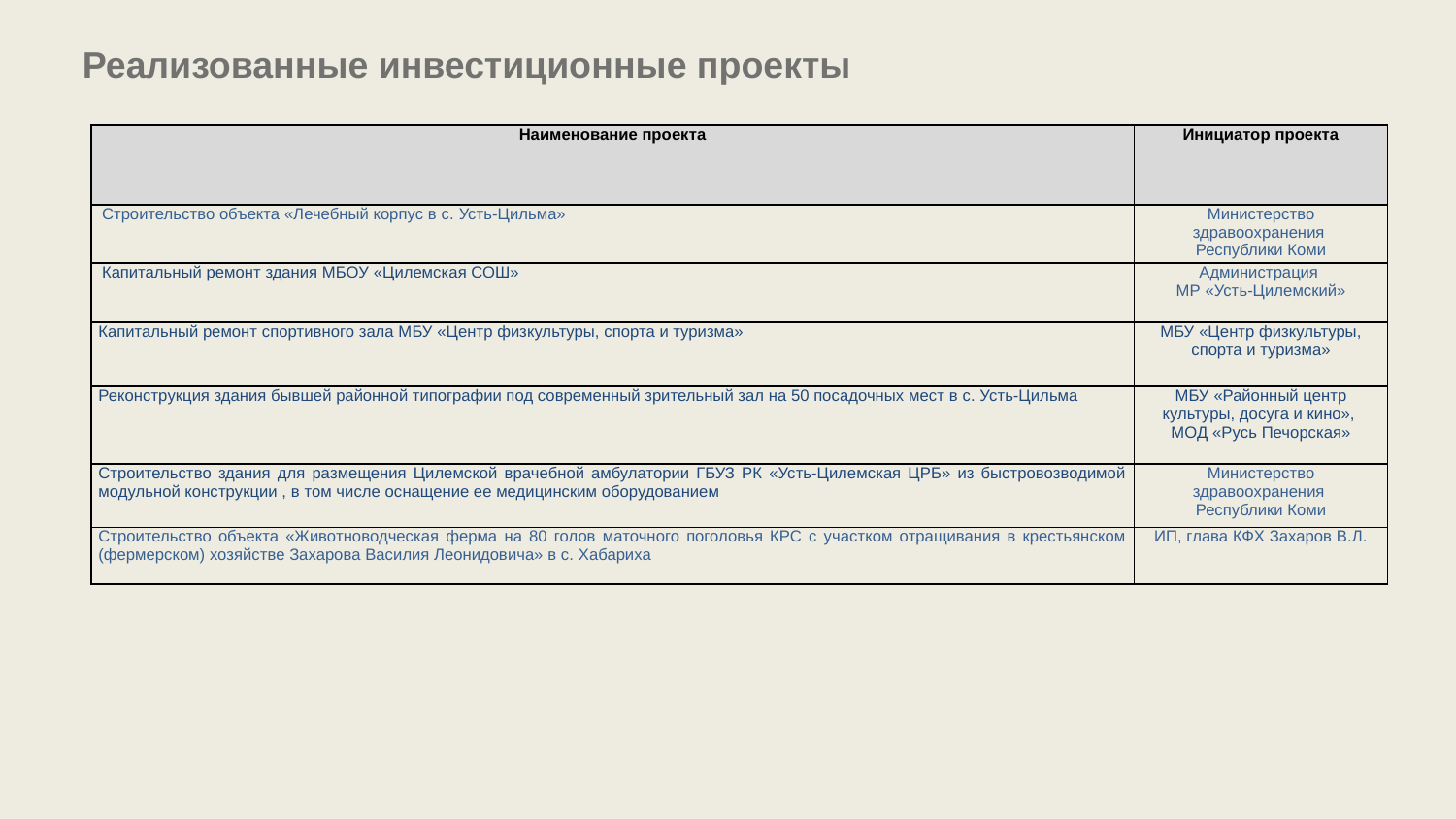

Реализованные инвестиционные проекты
| Наименование проекта | Инициатор проекта |
| --- | --- |
| Строительство объекта «Лечебный корпус в с. Усть-Цильма» | Министерство здравоохранения Республики Коми |
| Капитальный ремонт здания МБОУ «Цилемская СОШ» | Администрация МР «Усть-Цилемский» |
| Капитальный ремонт спортивного зала МБУ «Центр физкультуры, спорта и туризма» | МБУ «Центр физкультуры, спорта и туризма» |
| Реконструкция здания бывшей районной типографии под современный зрительный зал на 50 посадочных мест в с. Усть-Цильма | МБУ «Районный центр культуры, досуга и кино», МОД «Русь Печорская» |
| Строительство здания для размещения Цилемской врачебной амбулатории ГБУЗ РК «Усть-Цилемская ЦРБ» из быстровозводимой модульной конструкции , в том числе оснащение ее медицинским оборудованием | Министерство здравоохранения Республики Коми |
| Строительство объекта «Животноводческая ферма на 80 голов маточного поголовья КРС с участком отращивания в крестьянском (фермерском) хозяйстве Захарова Василия Леонидовича» в с. Хабариха | ИП, глава КФХ Захаров В.Л. |